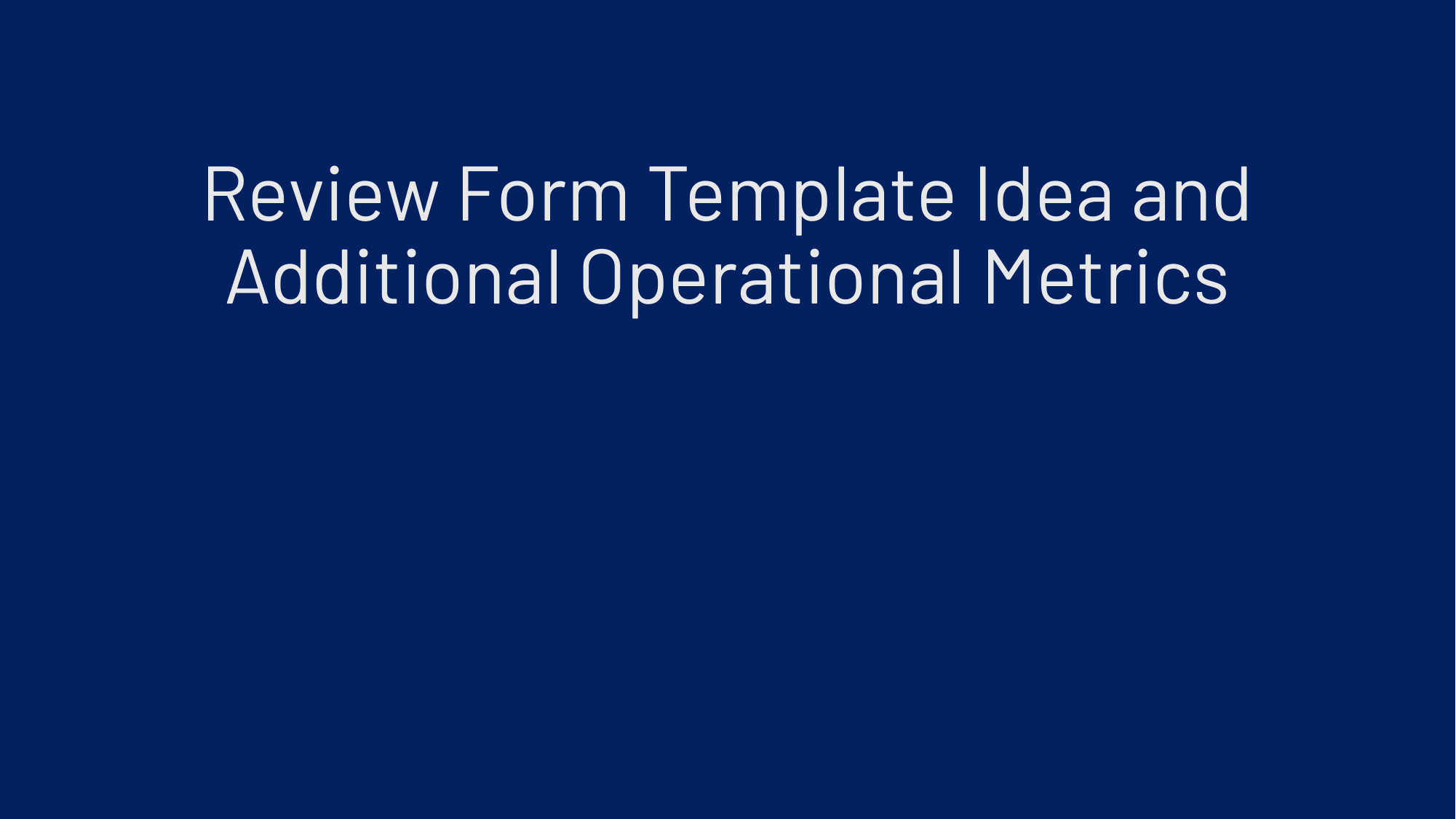

# Review Form Template Idea and Additional Operational Metrics